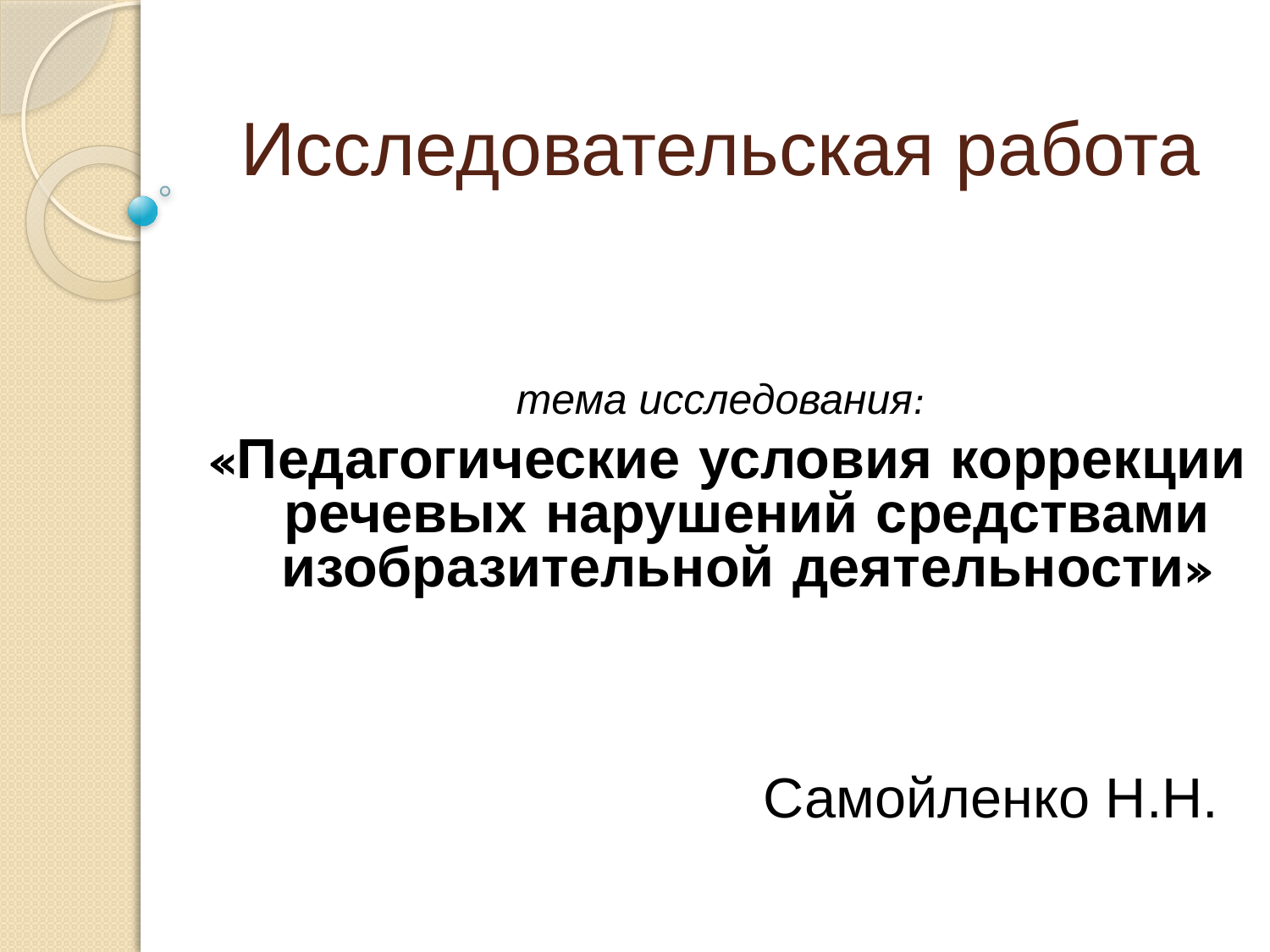

Исследовательская работа

тема исследования:
«Педагогические условия коррекции речевых нарушений средствами изобразительной деятельности»
Самойленко Н.Н.